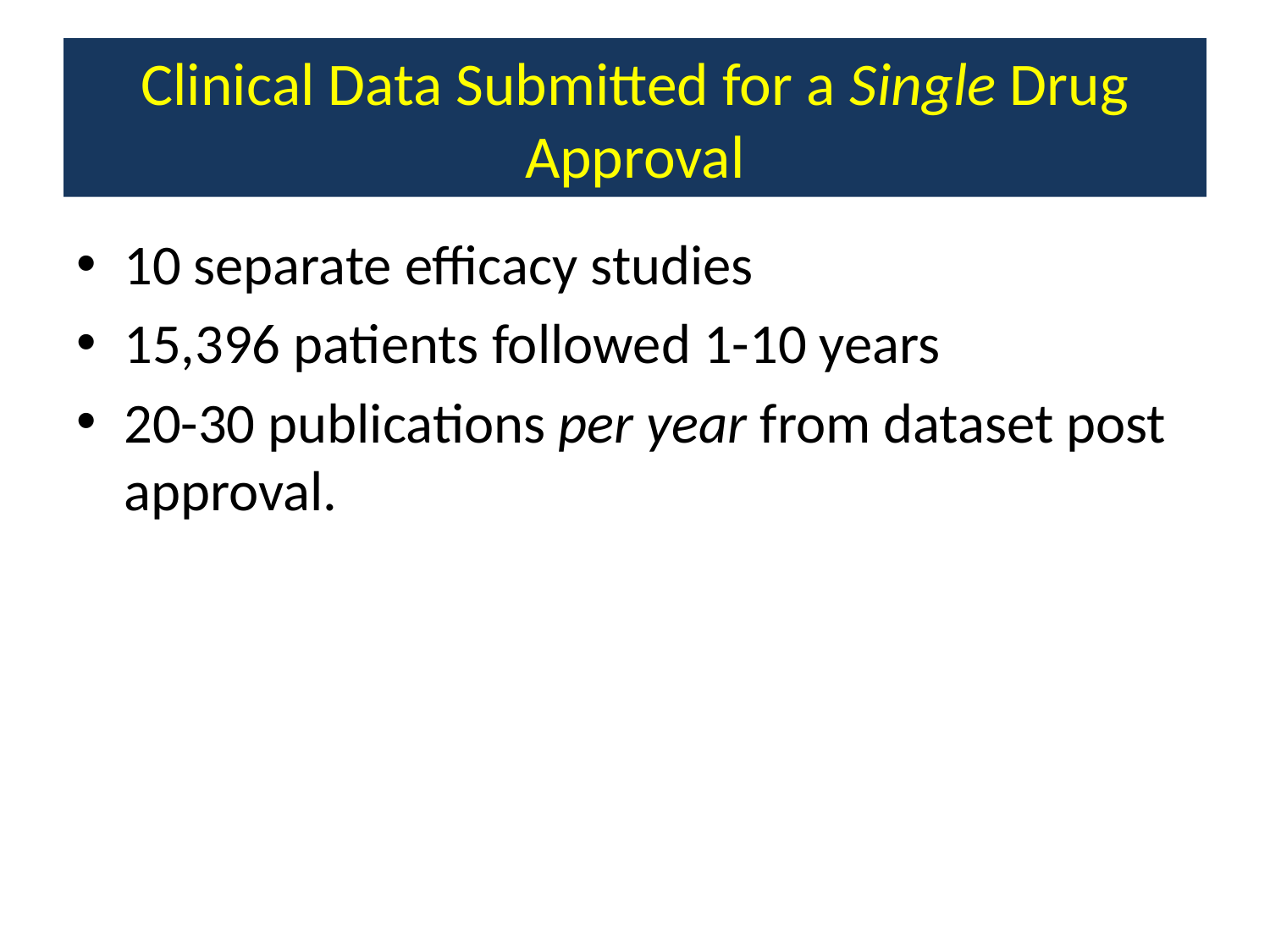

# Clinical Data Submitted for a Single Drug Approval
10 separate efficacy studies
15,396 patients followed 1-10 years
20-30 publications per year from dataset post approval.